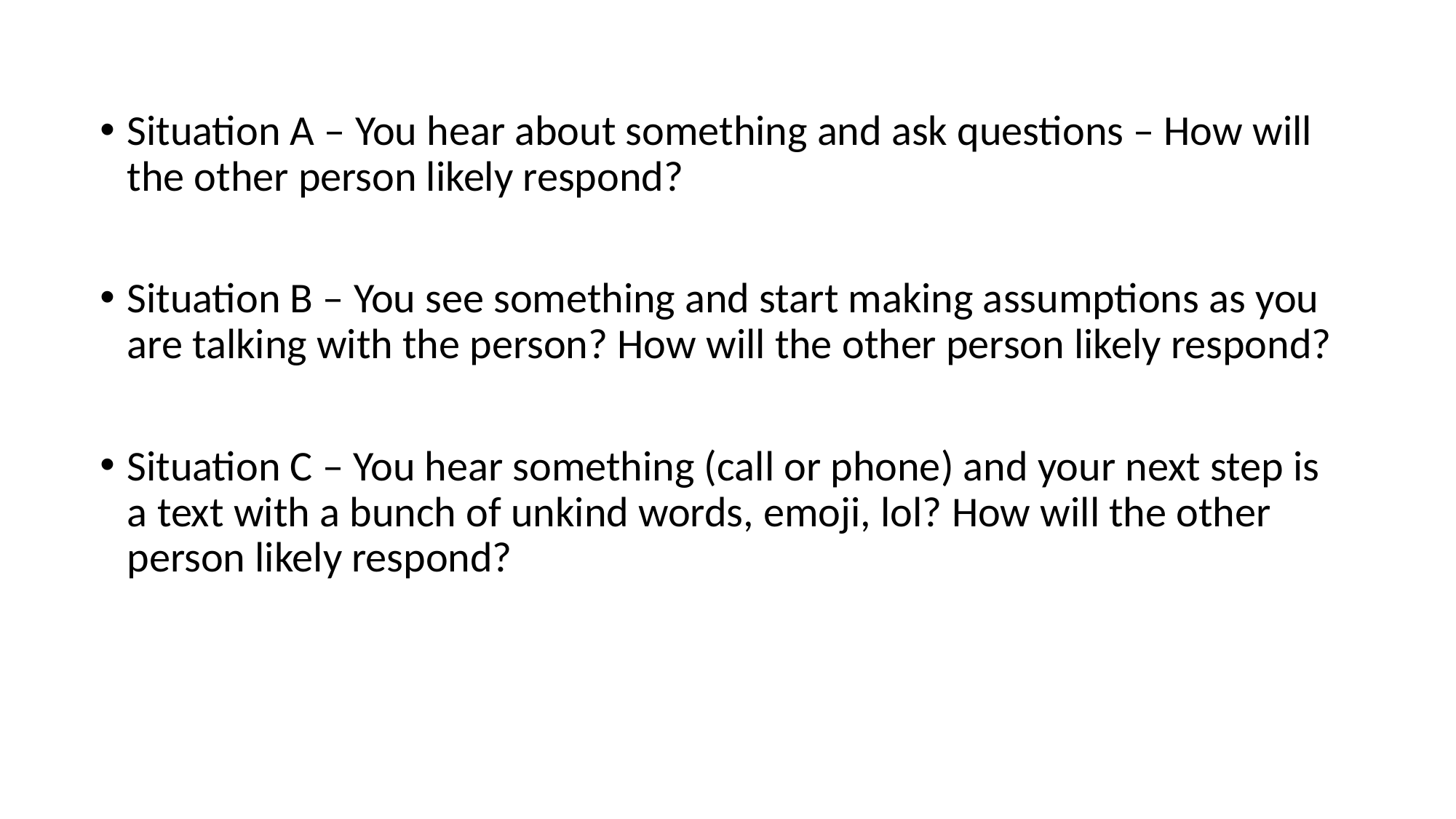

Situation A – You hear about something and ask questions – How will the other person likely respond?

Situation B – You see something and start making assumptions as you are talking with the person? How will the other person likely respond?

Situation C – You hear something (call or phone) and your next step is a text with a bunch of unkind words, emoji, lol? How will the other person likely respond?